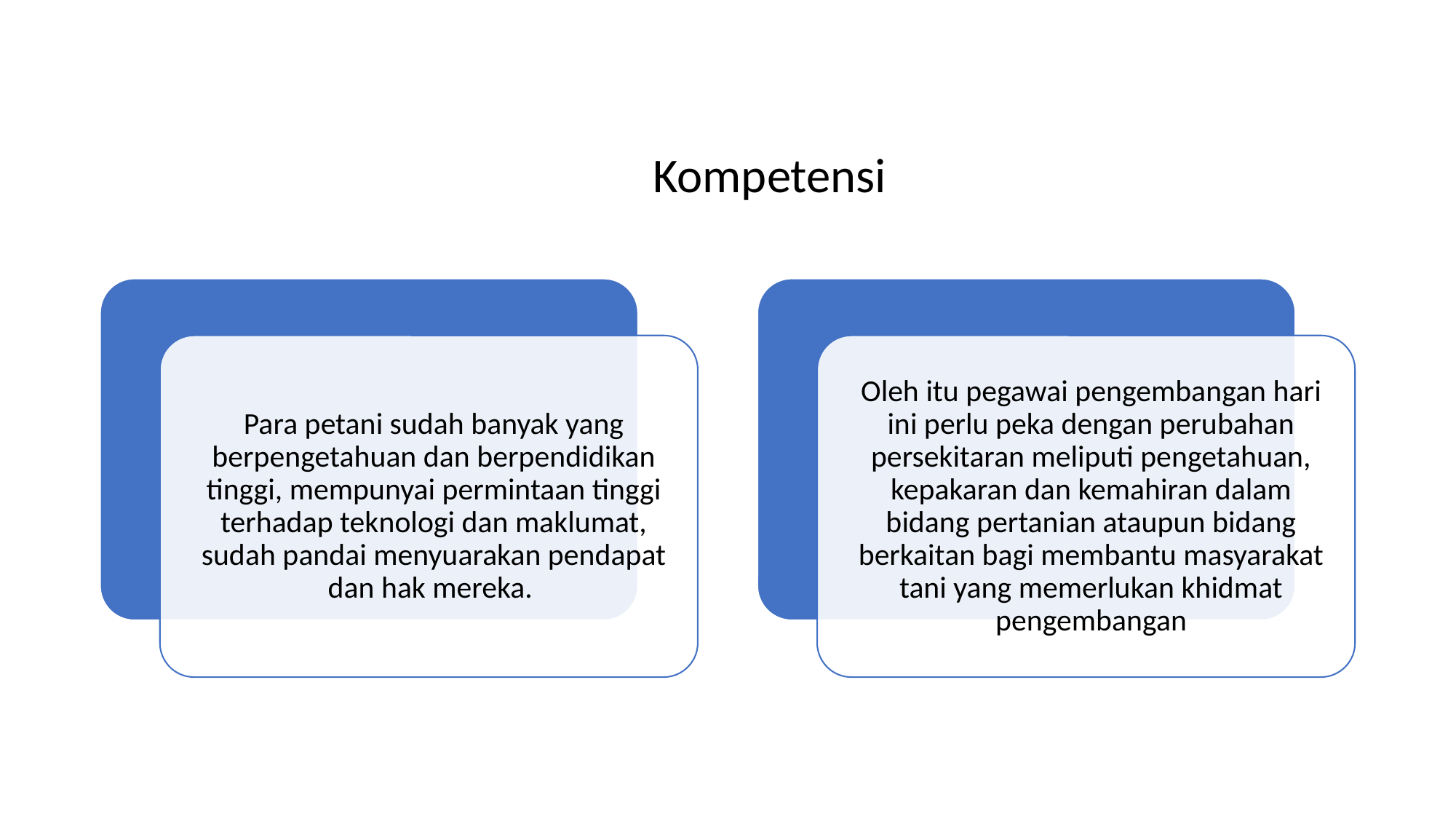

Kompetensi
Para petani sudah banyak yang berpengetahuan dan berpendidikan tinggi, mempunyai permintaan tinggi terhadap teknologi dan maklumat, sudah pandai menyuarakan pendapat dan hak mereka.
Oleh itu pegawai pengembangan hari ini perlu peka dengan perubahan persekitaran meliputi pengetahuan, kepakaran dan kemahiran dalam bidang pertanian ataupun bidang berkaitan bagi membantu masyarakat tani yang memerlukan khidmat pengembangan